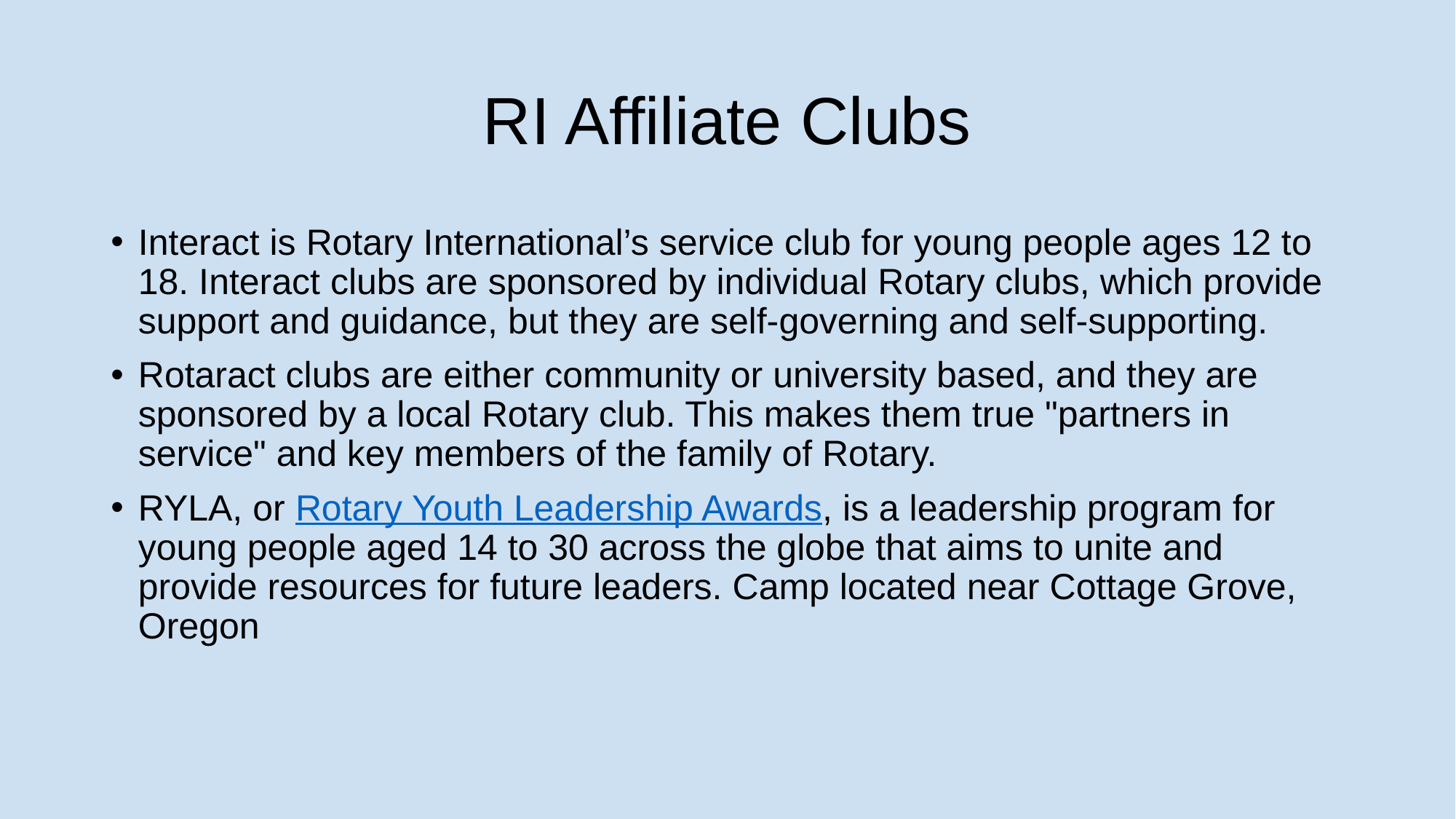

# RI Affiliate Clubs
Interact is Rotary International’s service club for young people ages 12 to 18. Interact clubs are sponsored by individual Rotary clubs, which provide support and guidance, but they are self-governing and self-supporting.
Rotaract clubs are either community or university based, and they are sponsored by a local Rotary club. This makes them true "partners in service" and key members of the family of Rotary.
RYLA, or Rotary Youth Leadership Awards, is a leadership program for young people aged 14 to 30 across the globe that aims to unite and provide resources for future leaders. Camp located near Cottage Grove, Oregon